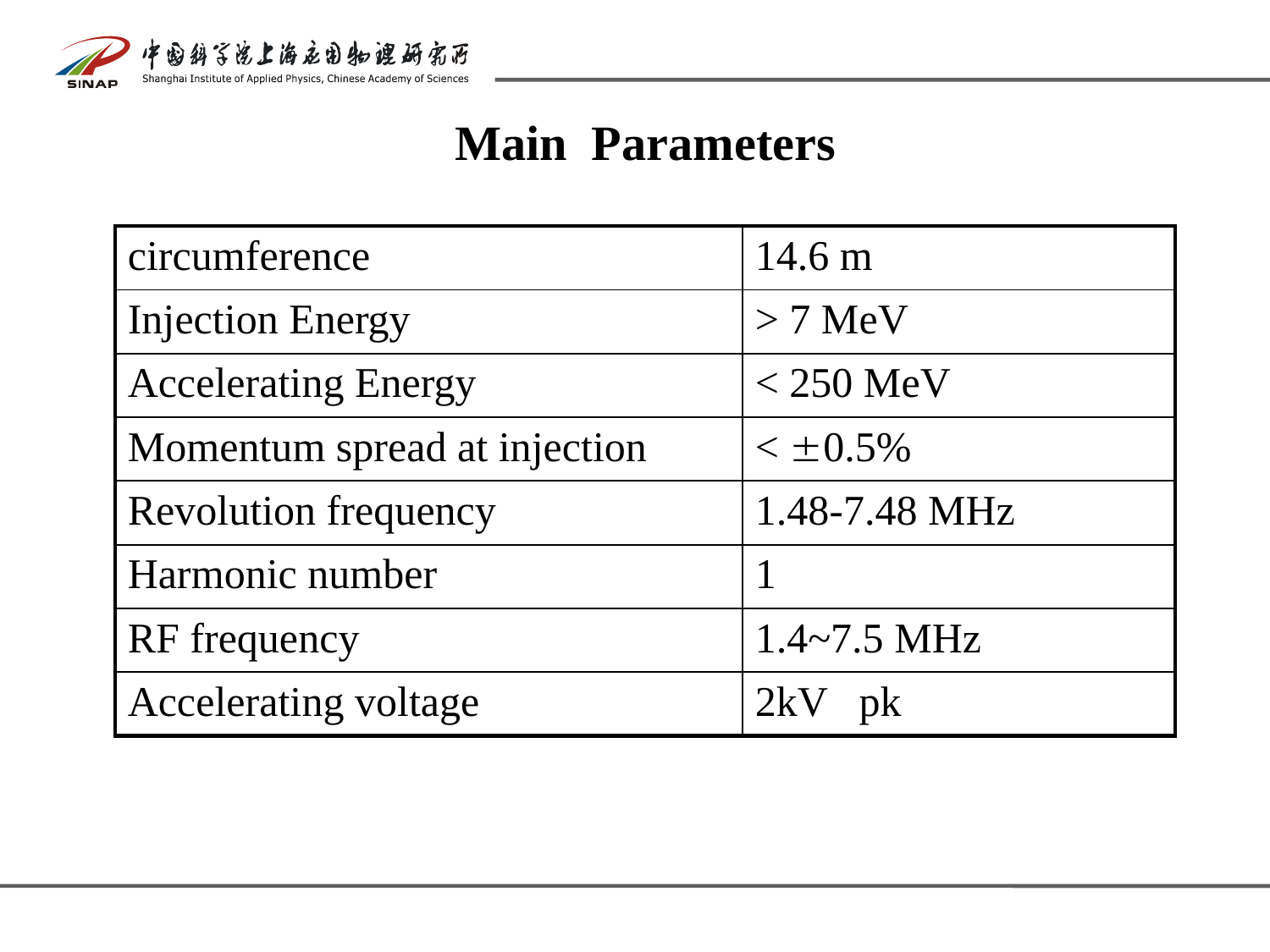

Main  Parameters
| circumference | 14.6 m |
| --- | --- |
| Injection Energy | > 7 MeV |
| Accelerating Energy | < 250 MeV |
| Momentum spread at injection | < ±0.5% |
| Revolution frequency | 1.48-7.48 MHz |
| Harmonic number | 1 |
| RF frequency | 1.4~7.5 MHz |
| Accelerating voltage | 2kV pk |